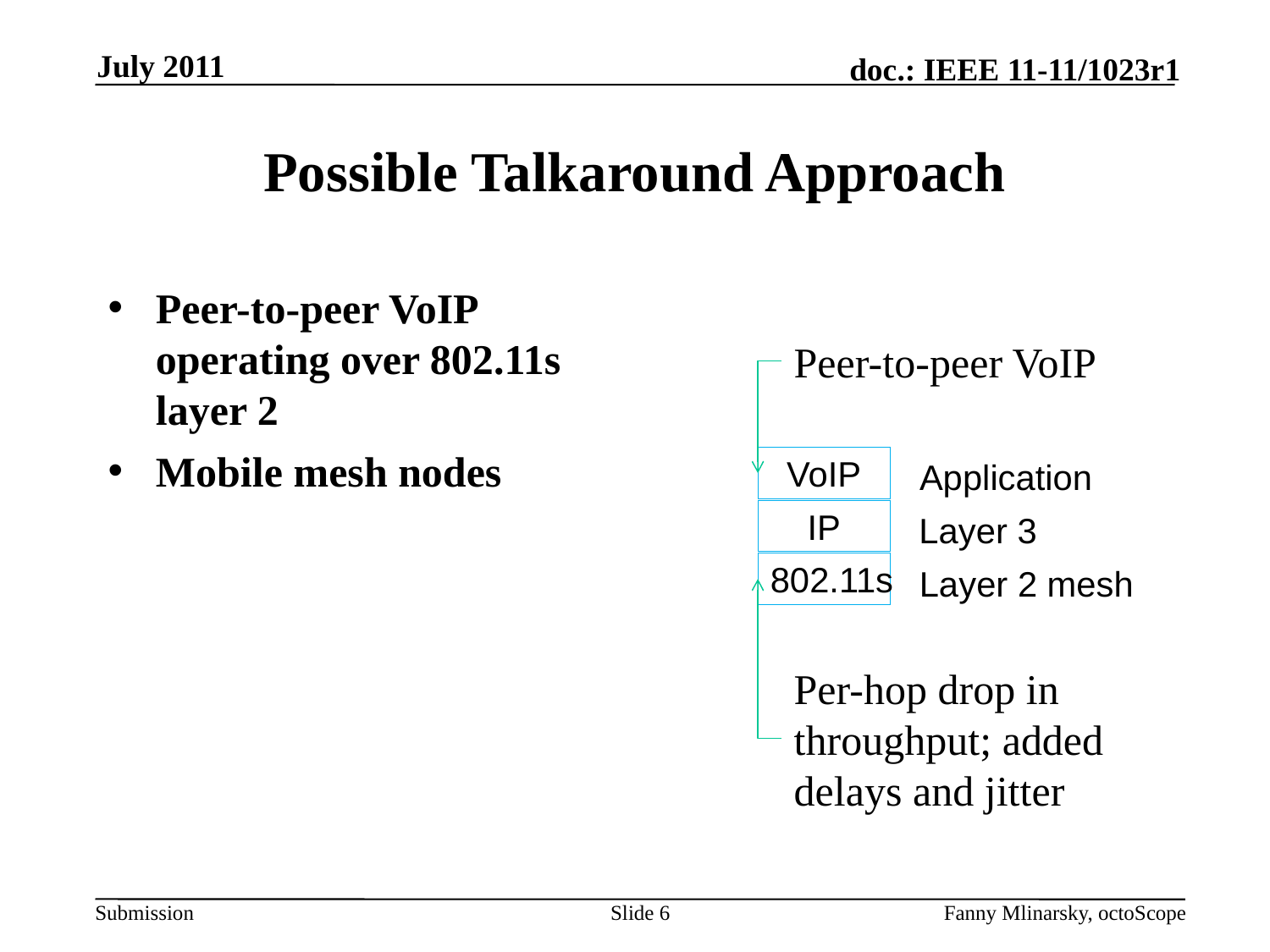

July 2011
# Possible Talkaround Approach
Peer-to-peer VoIP operating over 802.11s layer 2
Mobile mesh nodes
Peer-to-peer VoIP
VoIP
Application
IP
Layer 3
802.11s
Layer 2 mesh
Per-hop drop in throughput; added delays and jitter
Slide 6
Fanny Mlinarsky, octoScope